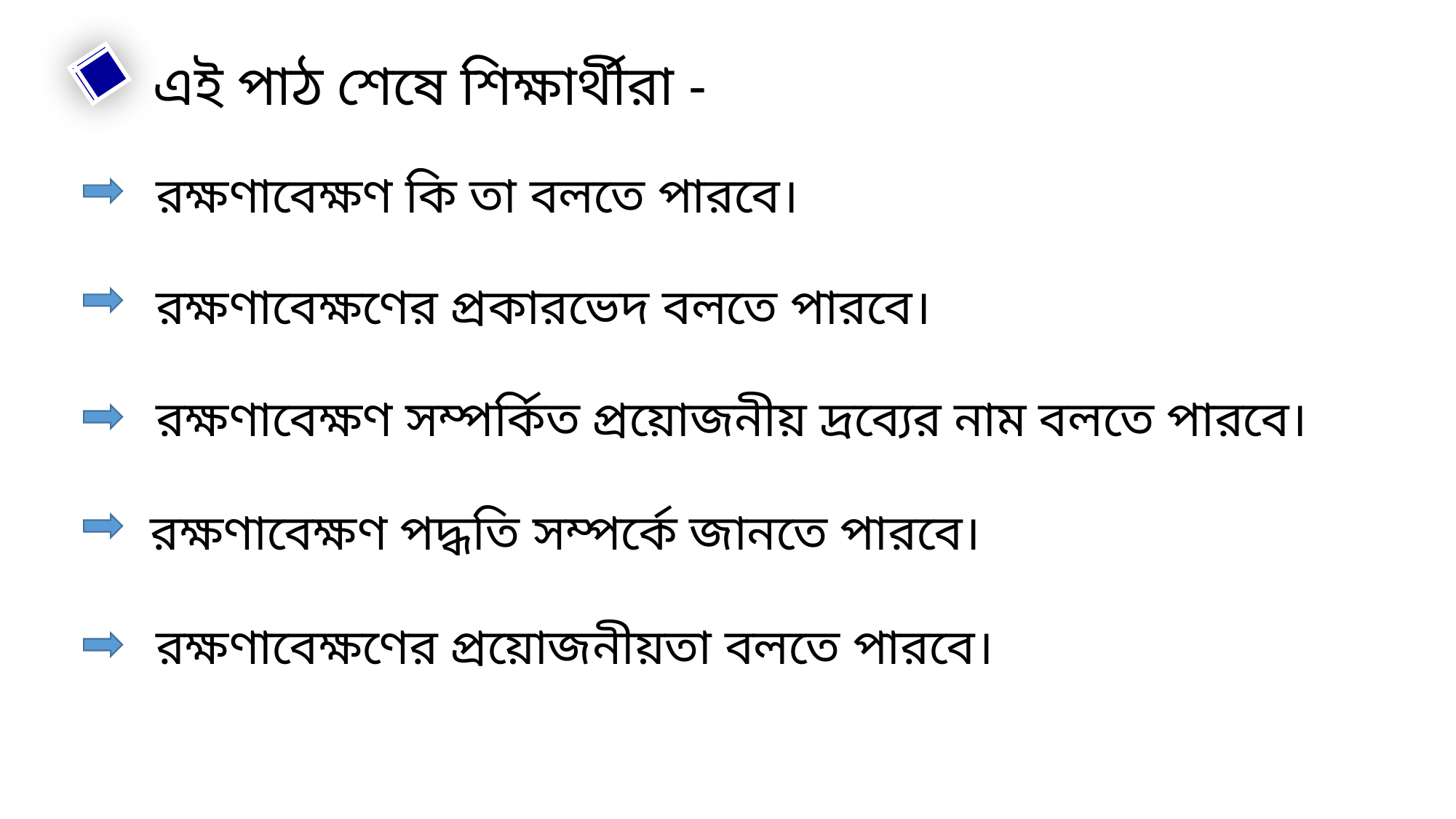

এই পাঠ শেষে শিক্ষার্থীরা -

       রক্ষণাবেক্ষণ কি তা বলতে পারবে।

       রক্ষণাবেক্ষণের প্রকারভেদ বলতে পারবে।

       রক্ষণাবেক্ষণ সম্পর্কিত প্রয়োজনীয় দ্রব্যের নাম বলতে পারবে।

রক্ষণাবেক্ষণ পদ্ধতি সম্পর্কে জানতে পারবে।

       রক্ষণাবেক্ষণের প্রয়োজনীয়তা বলতে পারবে।